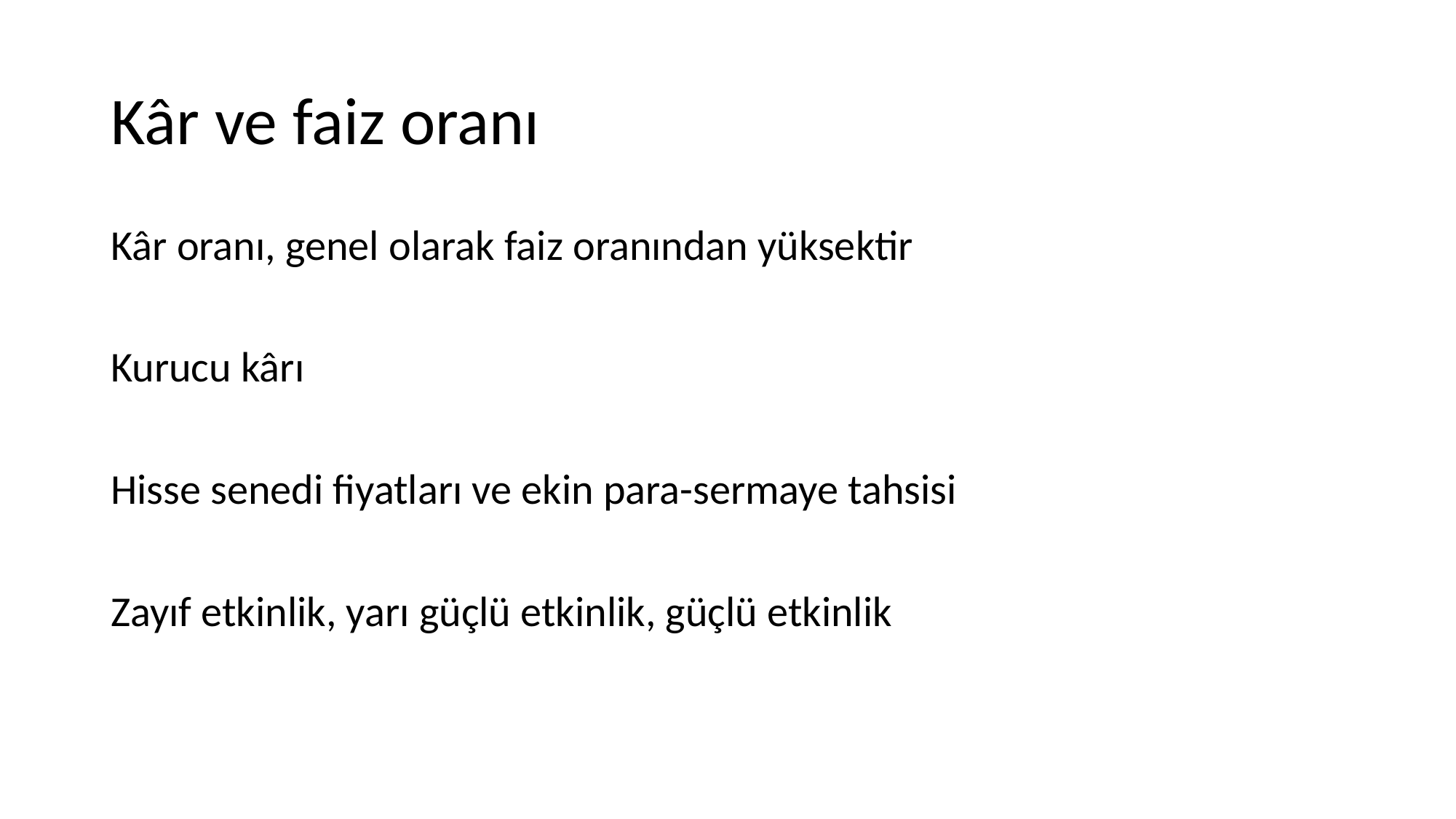

# Kâr ve faiz oranı
Kâr oranı, genel olarak faiz oranından yüksektir

Kurucu kârı

Hisse senedi fiyatları ve ekin para-sermaye tahsisi

Zayıf etkinlik, yarı güçlü etkinlik, güçlü etkinlik